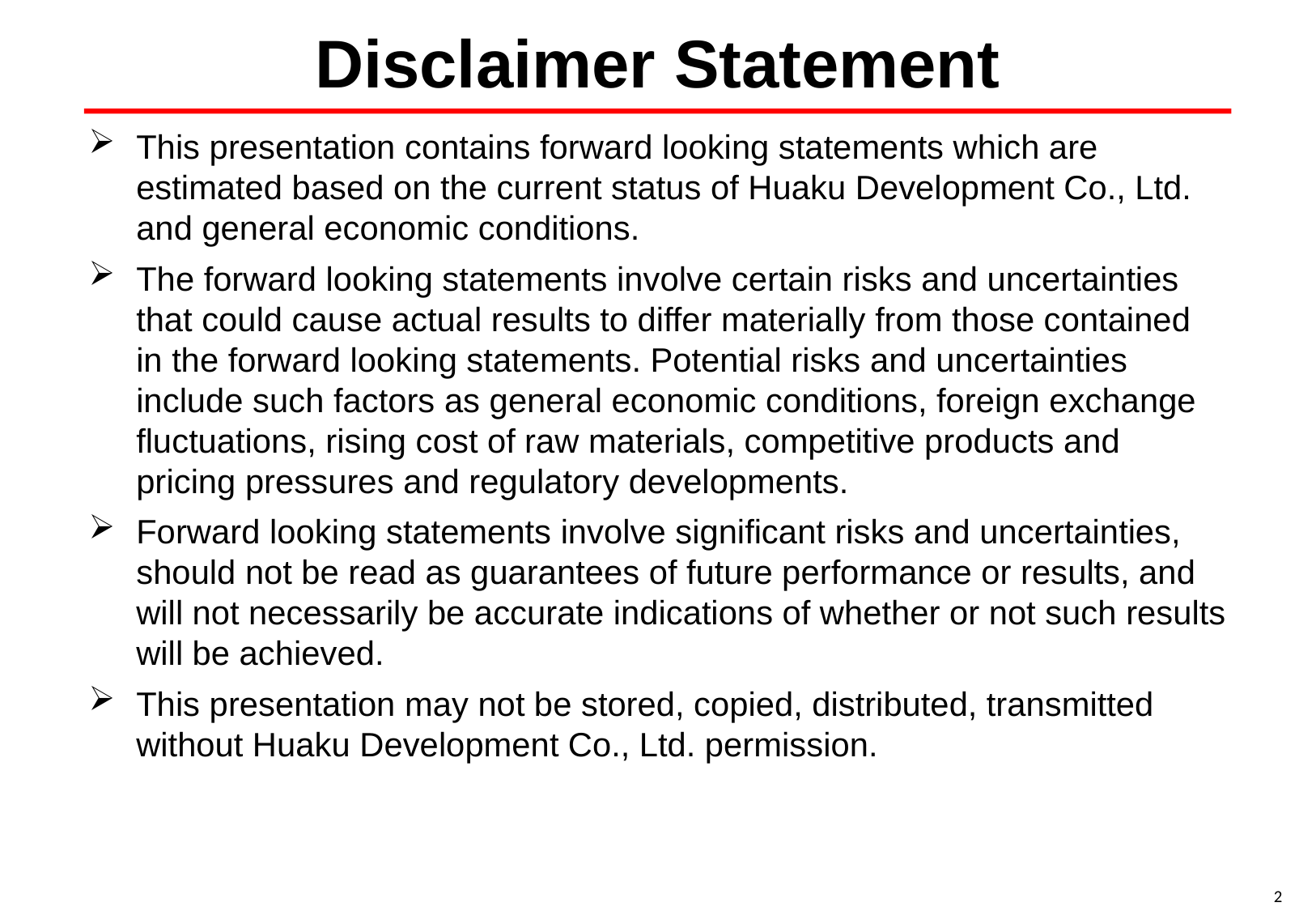

# Disclaimer Statement
This presentation contains forward looking statements which are estimated based on the current status of Huaku Development Co., Ltd. and general economic conditions.
The forward looking statements involve certain risks and uncertainties that could cause actual results to differ materially from those contained in the forward looking statements. Potential risks and uncertainties include such factors as general economic conditions, foreign exchange fluctuations, rising cost of raw materials, competitive products and pricing pressures and regulatory developments.
Forward looking statements involve significant risks and uncertainties, should not be read as guarantees of future performance or results, and will not necessarily be accurate indications of whether or not such results will be achieved.
This presentation may not be stored, copied, distributed, transmitted without Huaku Development Co., Ltd. permission.
2